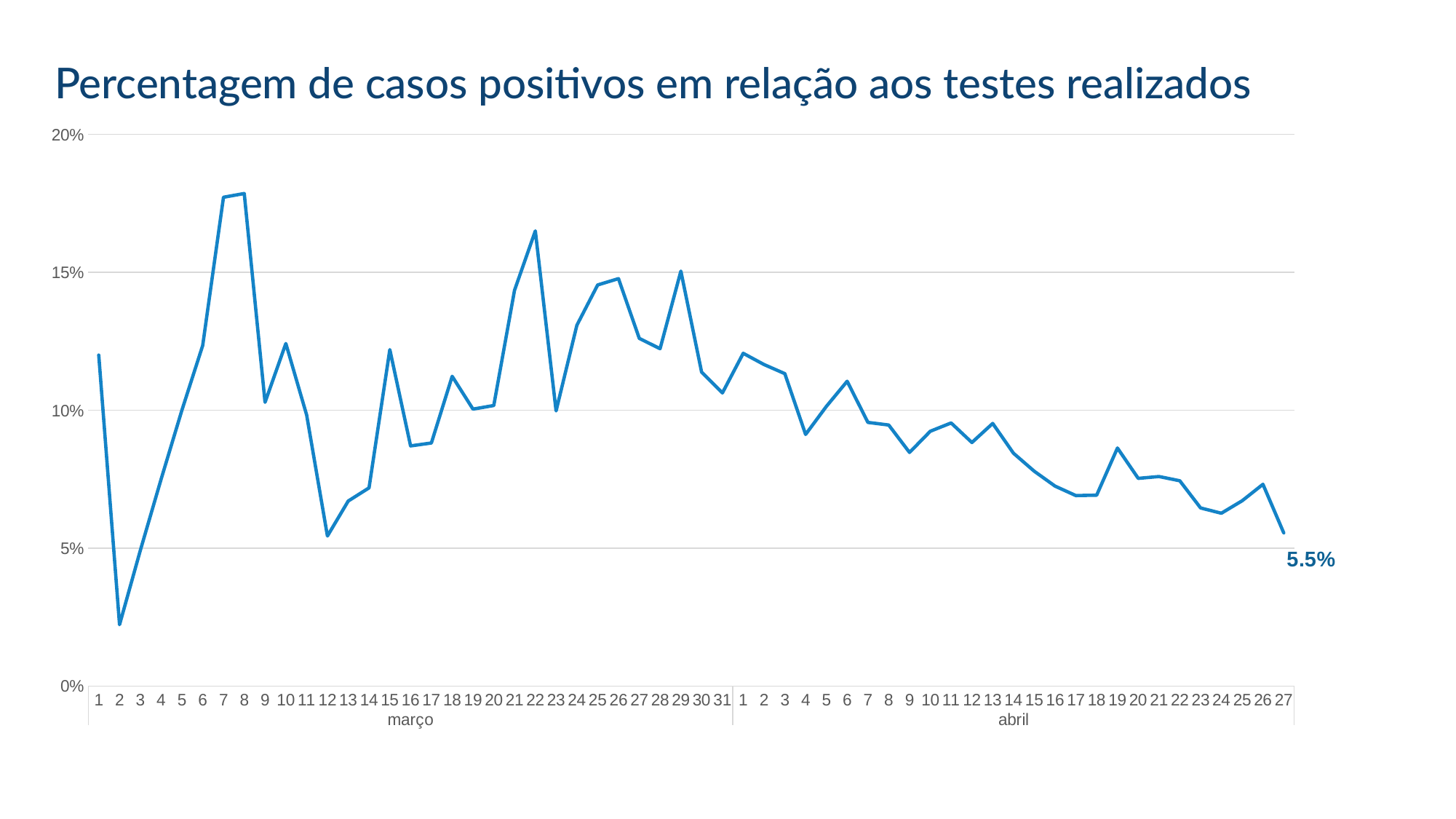

Percentagem de casos positivos em relação aos testes realizados

### Chart

| Category | % positivos |
|---|---|
| 1 | 0.12 |
| 2 | 0.022222222222222223 |
| 3 | 0.04918032786885246 |
| 4 | 0.075 |
| 5 | 0.1 |
| 6 | 0.12345679012345678 |
| 7 | 0.17721518987341772 |
| 8 | 0.17857142857142858 |
| 9 | 0.10285714285714286 |
| 10 | 0.12418300653594772 |
| 11 | 0.09827586206896552 |
| 12 | 0.054371002132196165 |
| 13 | 0.0670535138620245 |
| 14 | 0.07182761372705507 |
| 15 | 0.12197686645636173 |
| 16 | 0.08706022659511031 |
| 17 | 0.0881076388888889 |
| 18 | 0.11228641171684296 |
| 19 | 0.10040160642570281 |
| 20 | 0.10171073094867807 |
| 21 | 0.14348171701112877 |
| 22 | 0.16500711237553342 |
| 23 | 0.09973690504663955 |
| 24 | 0.13080757726819542 |
| 25 | 0.1454134488604257 |
| 26 | 0.1477051876214681 |
| 27 | 0.1260632220388473 |
| 28 | 0.12229798346148266 |
| 29 | 0.15043720190779014 |
| 30 | 0.11379353703005156 |
| 31 | 0.10627046084109797 |
| 1 | 0.12062572421784473 |
| 2 | 0.1165604407475424 |
| 3 | 0.11326552235643145 |
| 4 | 0.09122032026504694 |
| 5 | 0.10139964264443121 |
| 6 | 0.11049423035053342 |
| 7 | 0.09557639480913138 |
| 8 | 0.09463252061041923 |
| 9 | 0.08469162093537554 |
| 10 | 0.09237263178560912 |
| 11 | 0.09537413471047138 |
| 12 | 0.08829174664107485 |
| 13 | 0.09520594193112762 |
| 14 | 0.08439597315436241 |
| 15 | 0.07785441737599061 |
| 16 | 0.07246268656716418 |
| 17 | 0.0690358089284501 |
| 18 | 0.06917599186164802 |
| 19 | 0.08629762155335718 |
| 20 | 0.07526588491955277 |
| 21 | 0.07593229482770247 |
| 22 | 0.07439087610160705 |
| 23 | 0.06454605699138502 |
| 24 | 0.06263161470008831 |
| 25 | 0.06714806819027767 |
| 26 | 0.07312036924571845 |
| 27 | 0.055495012155251905 |